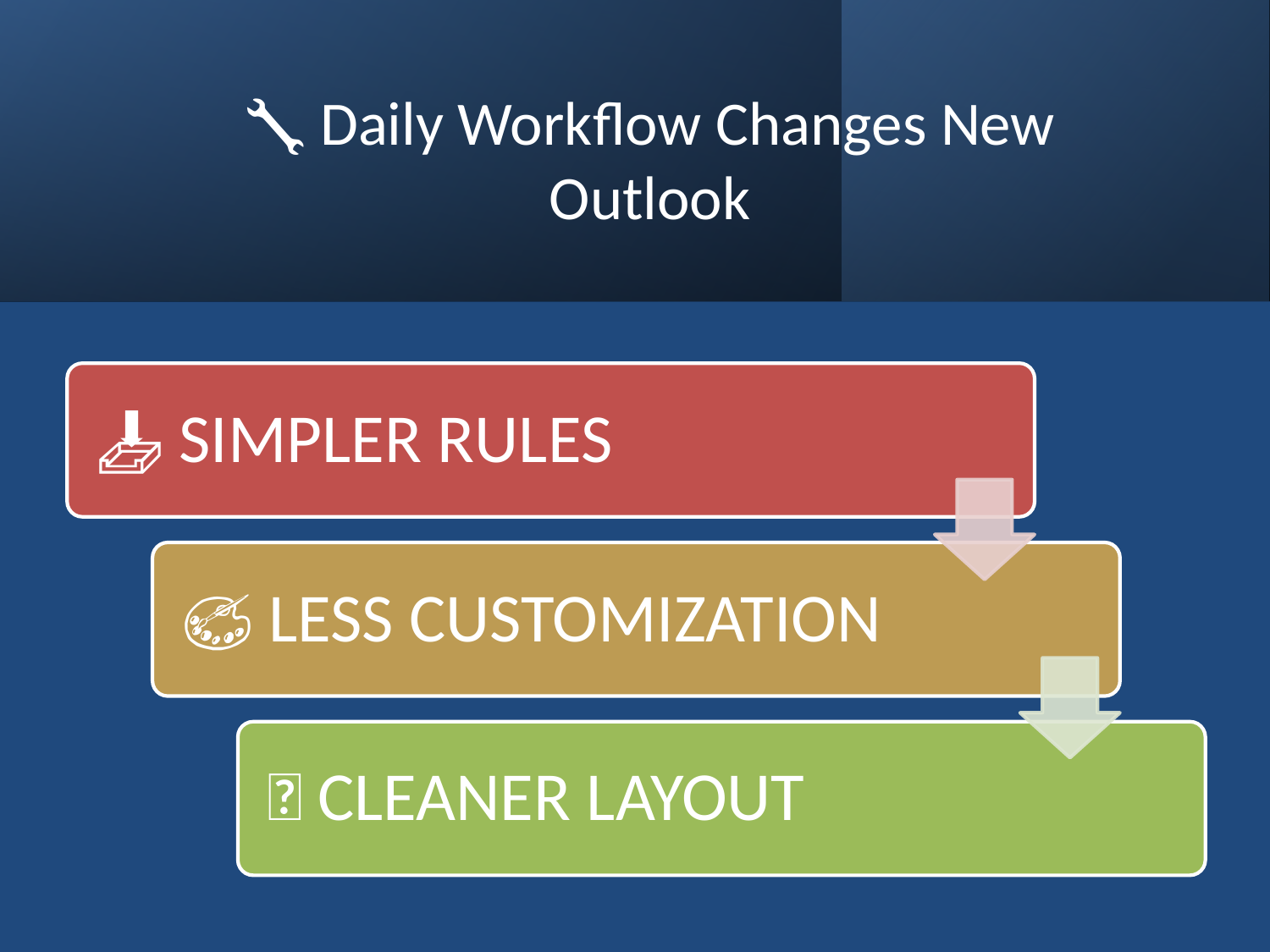

# 🔧 Daily Workflow Changes New Outlook
📥 Simpler rules
🎨 Less customization
🧭 Cleaner layout